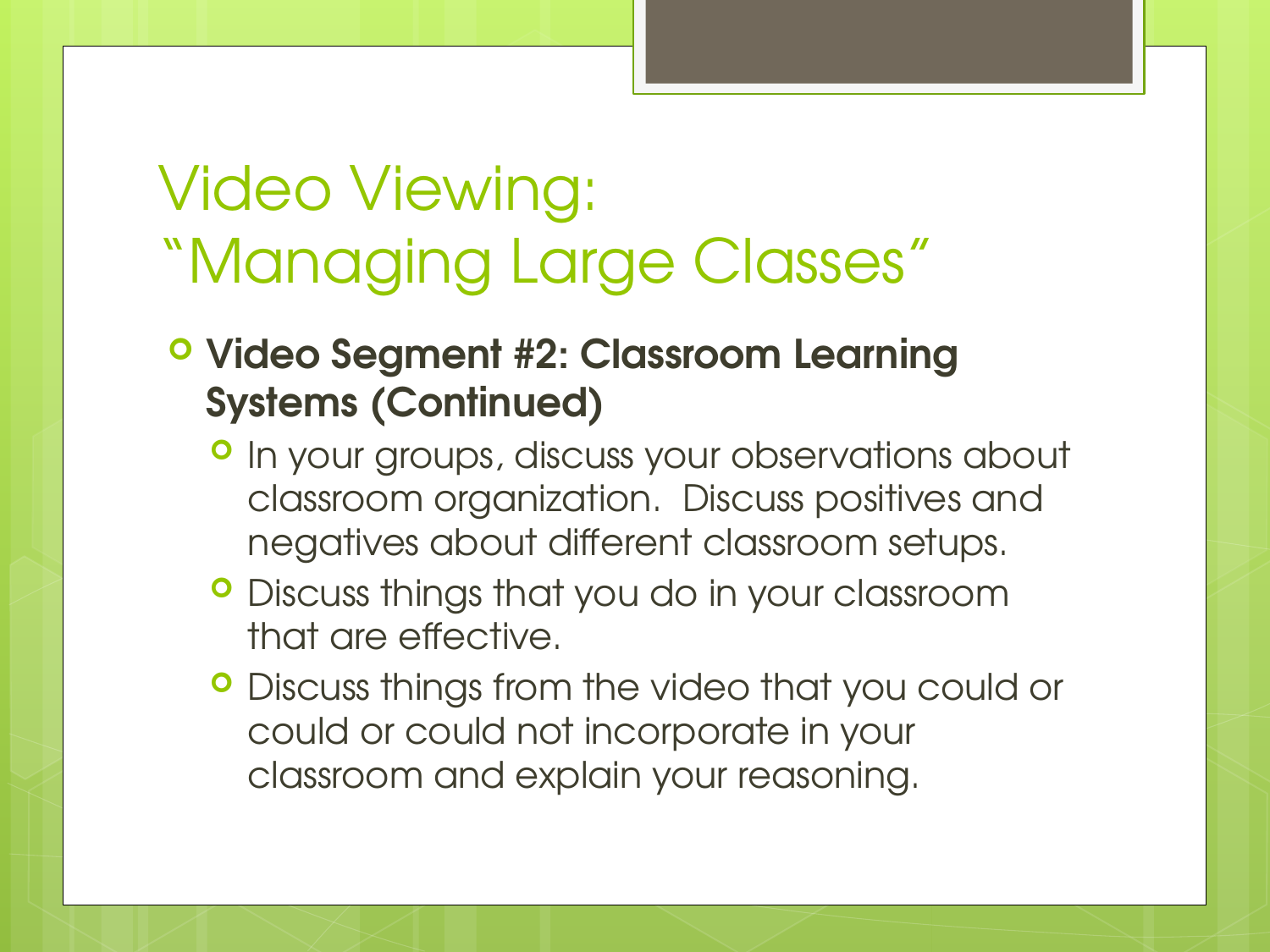

# Video Viewing: “Managing Large Classes”
Video Segment #2: Classroom Learning Systems (Continued)
In your groups, discuss your observations about classroom organization.  Discuss positives and negatives about different classroom setups.
Discuss things that you do in your classroom that are effective.
Discuss things from the video that you could or could or could not incorporate in your classroom and explain your reasoning.